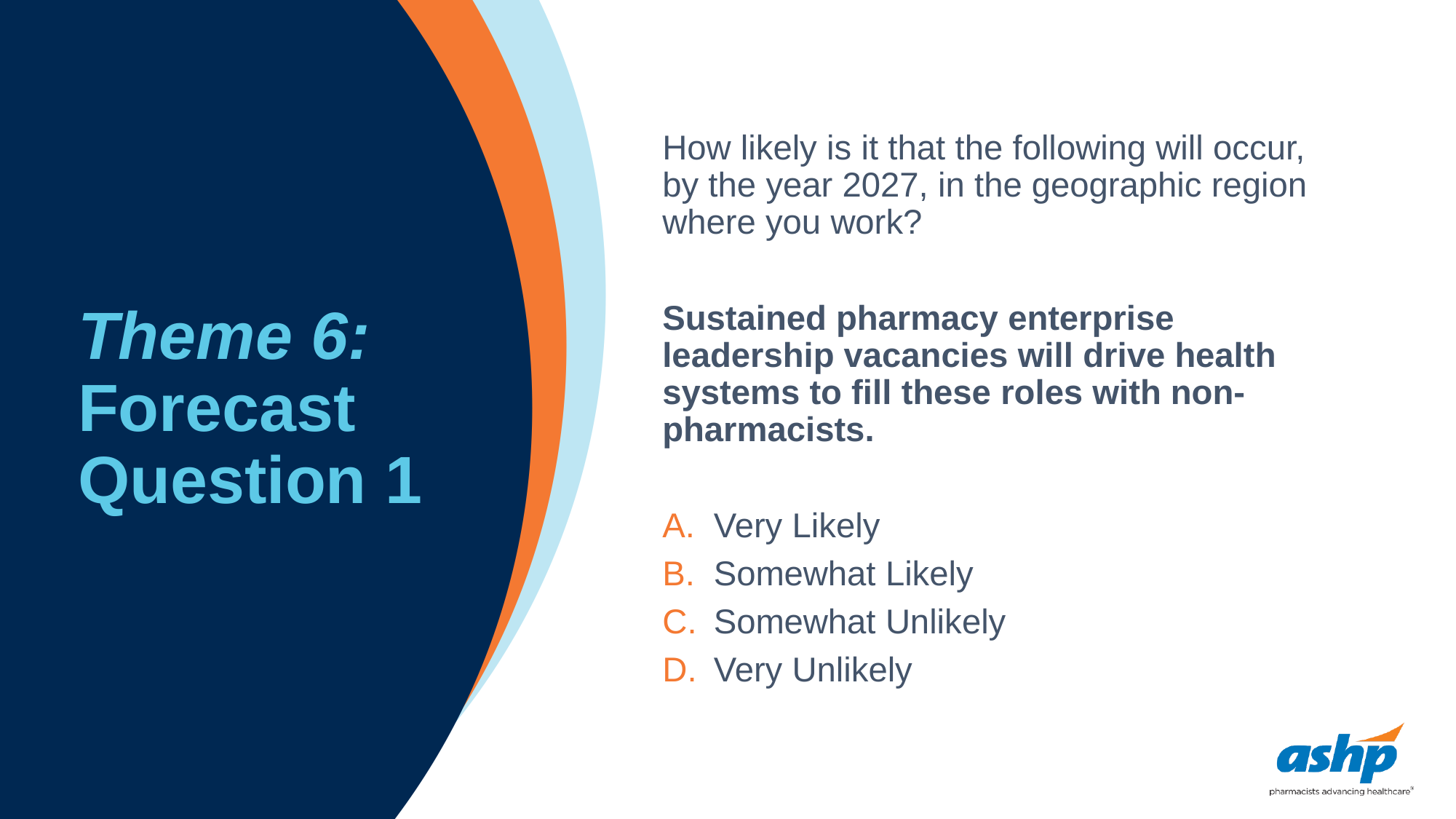

# Theme 6: Forecast Question 1
How likely is it that the following will occur, by the year 2027, in the geographic region where you work?

Sustained pharmacy enterprise leadership vacancies will drive health systems to fill these roles with non-pharmacists.

Very Likely
Somewhat Likely
Somewhat Unlikely
Very Unlikely